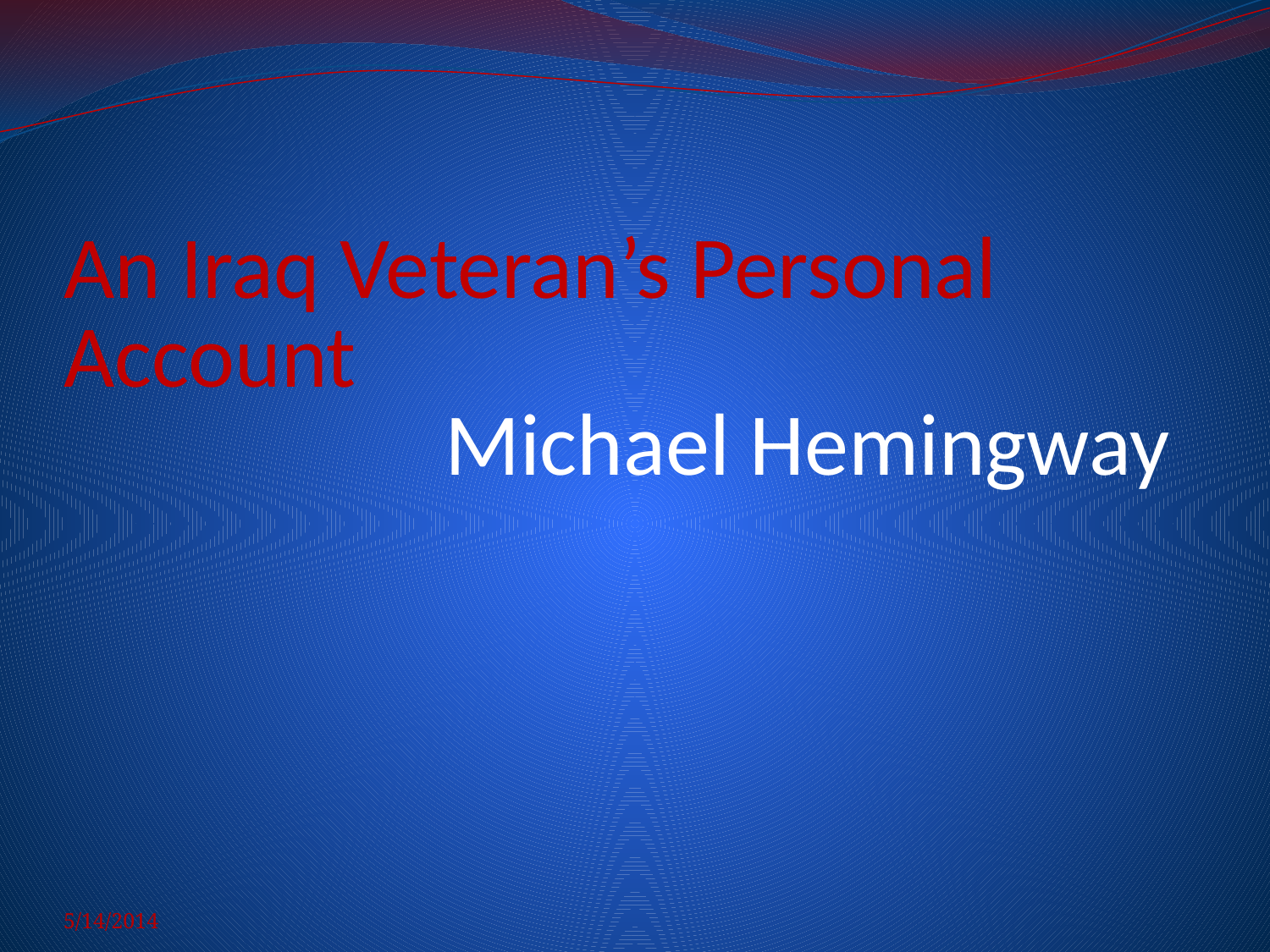

# An Iraq Veteran’s Personal Account Michael Hemingway
5/14/2014